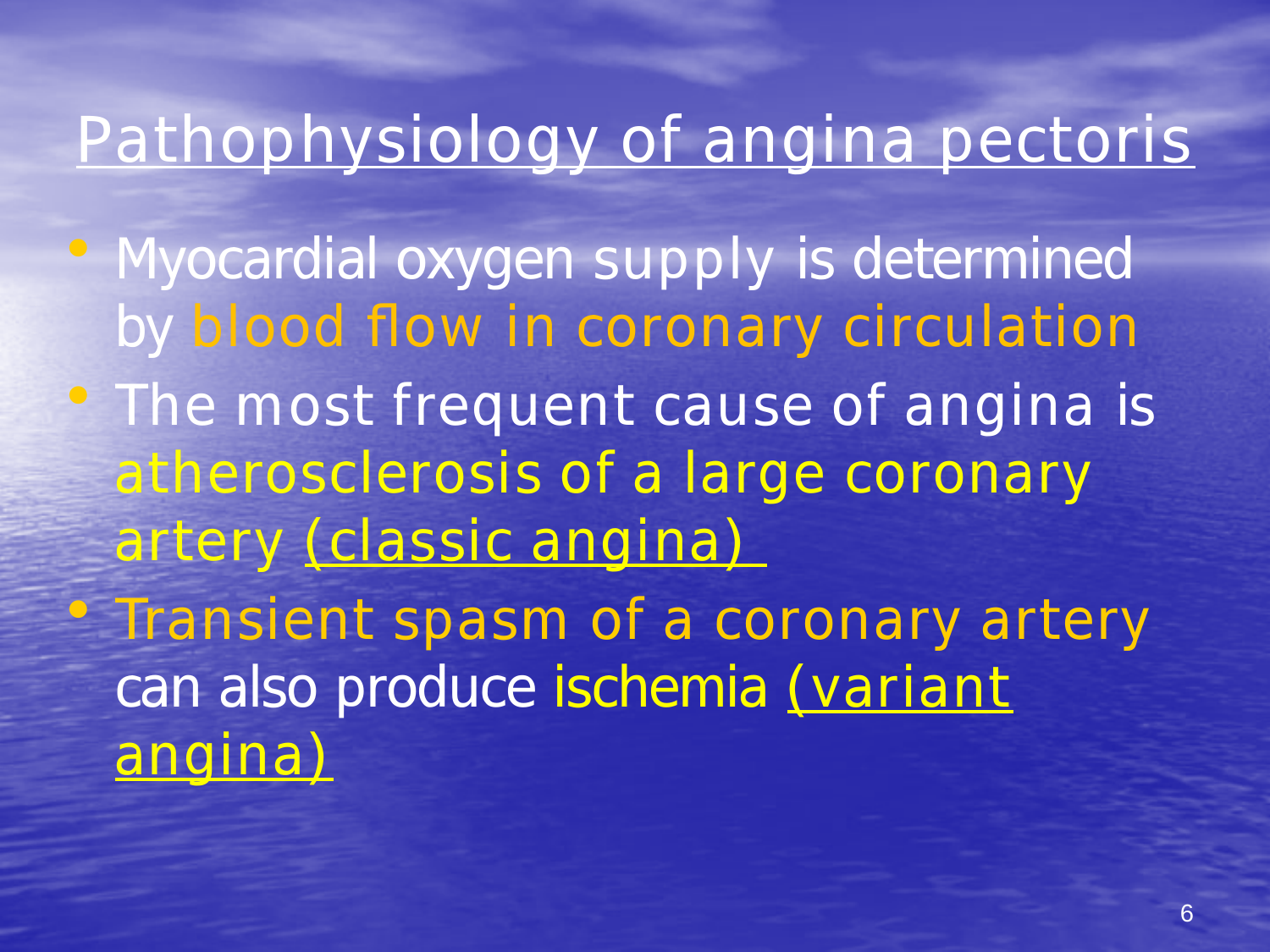

# Pathophysiology of angina pectoris
Myocardial oxygen supply is determined by blood flow in coronary circulation
The most frequent cause of angina is atherosclerosis of a large coronary artery (classic angina)
Transient spasm of a coronary artery can also produce ischemia (variant angina)

6